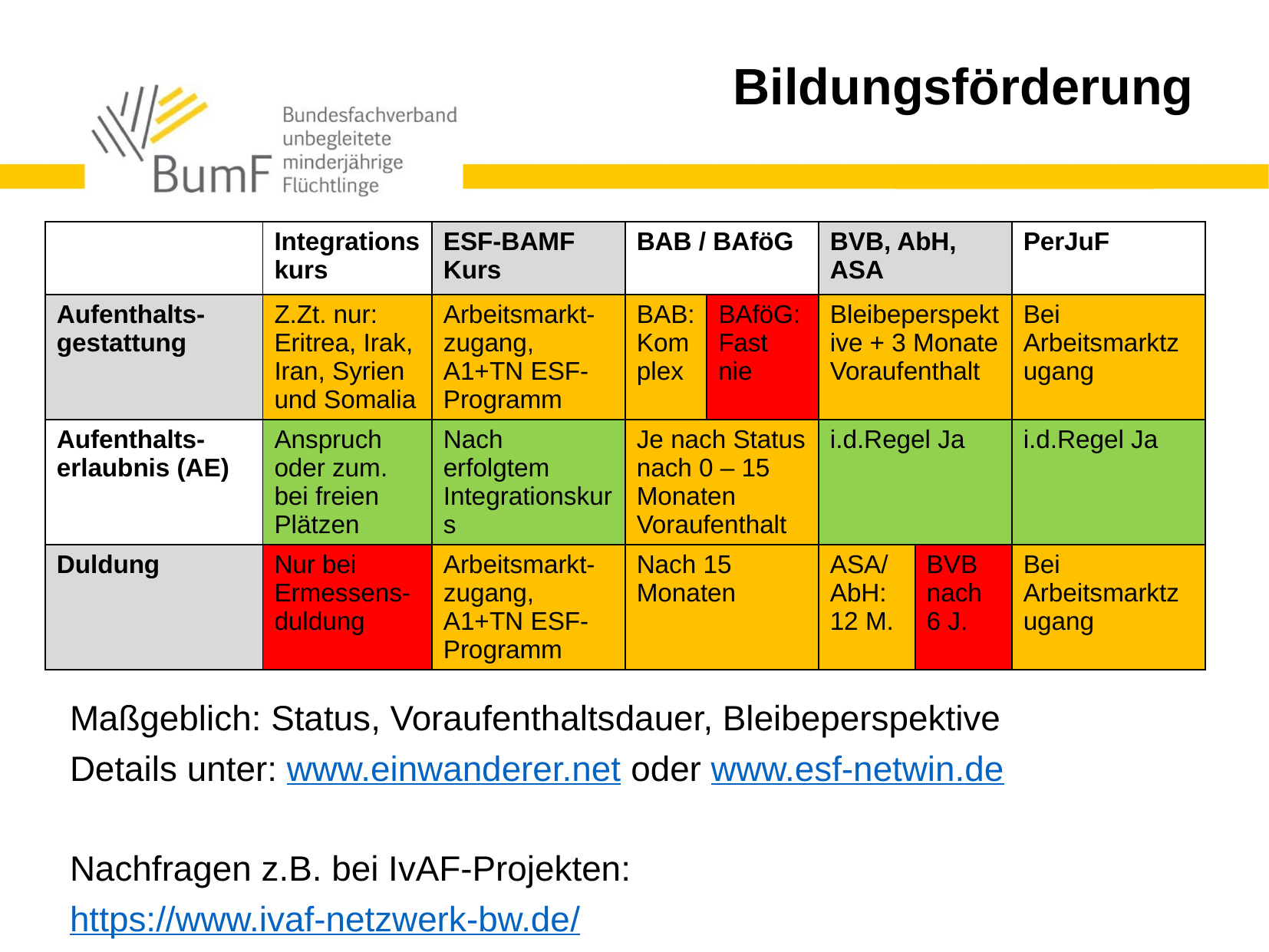

Bildungsförderung

Maßgeblich: Status, Voraufenthaltsdauer, Bleibeperspektive
Details unter: www.einwanderer.net oder www.esf-netwin.de

Nachfragen z.B. bei IvAF-Projekten:
https://www.ivaf-netzwerk-bw.de/

|  | Integrationskurs | ESF-BAMF Kurs | BAB / BAföG |  | BVB, AbH, ASA |  | PerJuF |
| --- | --- | --- | --- | --- | --- | --- | --- |
| Aufenthalts-gestattung | Z.Zt. nur: Eritrea, Irak, Iran, Syrien und Somalia | Arbeitsmarkt-zugang, A1+TN ESF-Programm | BAB: Komplex | BAföG: Fast nie | Bleibeperspektive + 3 Monate Voraufenthalt |  | Bei Arbeitsmarktzugang |
| Aufenthalts-erlaubnis (AE) | Anspruch oder zum. bei freien Plätzen | Nach erfolgtem Integrationskurs | Je nach Status nach 0 – 15 Monaten Voraufenthalt |  | i.d.Regel Ja |  | i.d.Regel Ja |
| Duldung | Nur bei Ermessens-duldung | Arbeitsmarkt-zugang, A1+TN ESF-Programm | Nach 15 Monaten |  | ASA/AbH: 12 M. | BVB nach 6 J. | Bei Arbeitsmarktzugang |